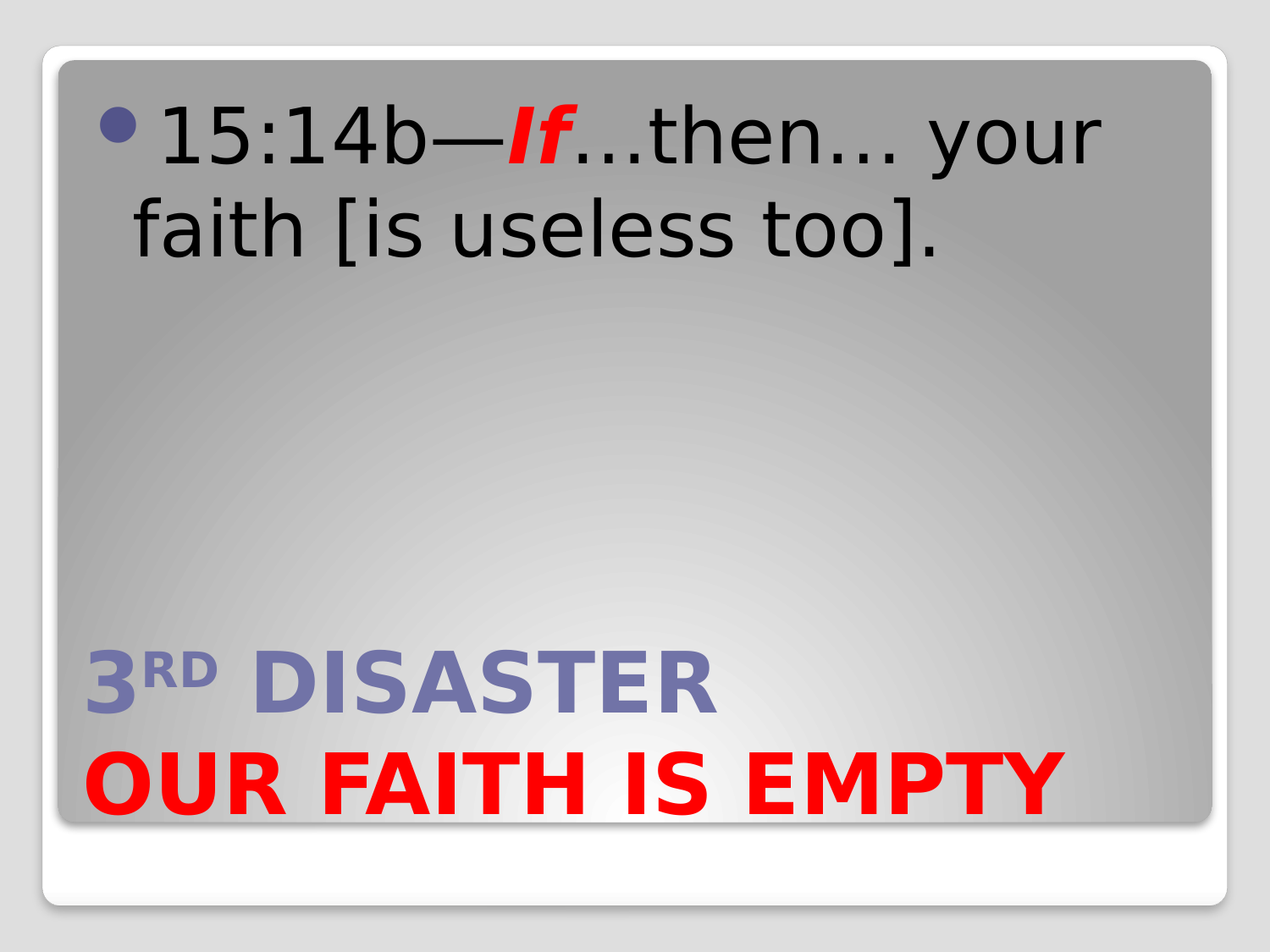

15:14b—If…then… your faith [is useless too].
# 3RD DISASTER OUR FAITH IS EMPTY